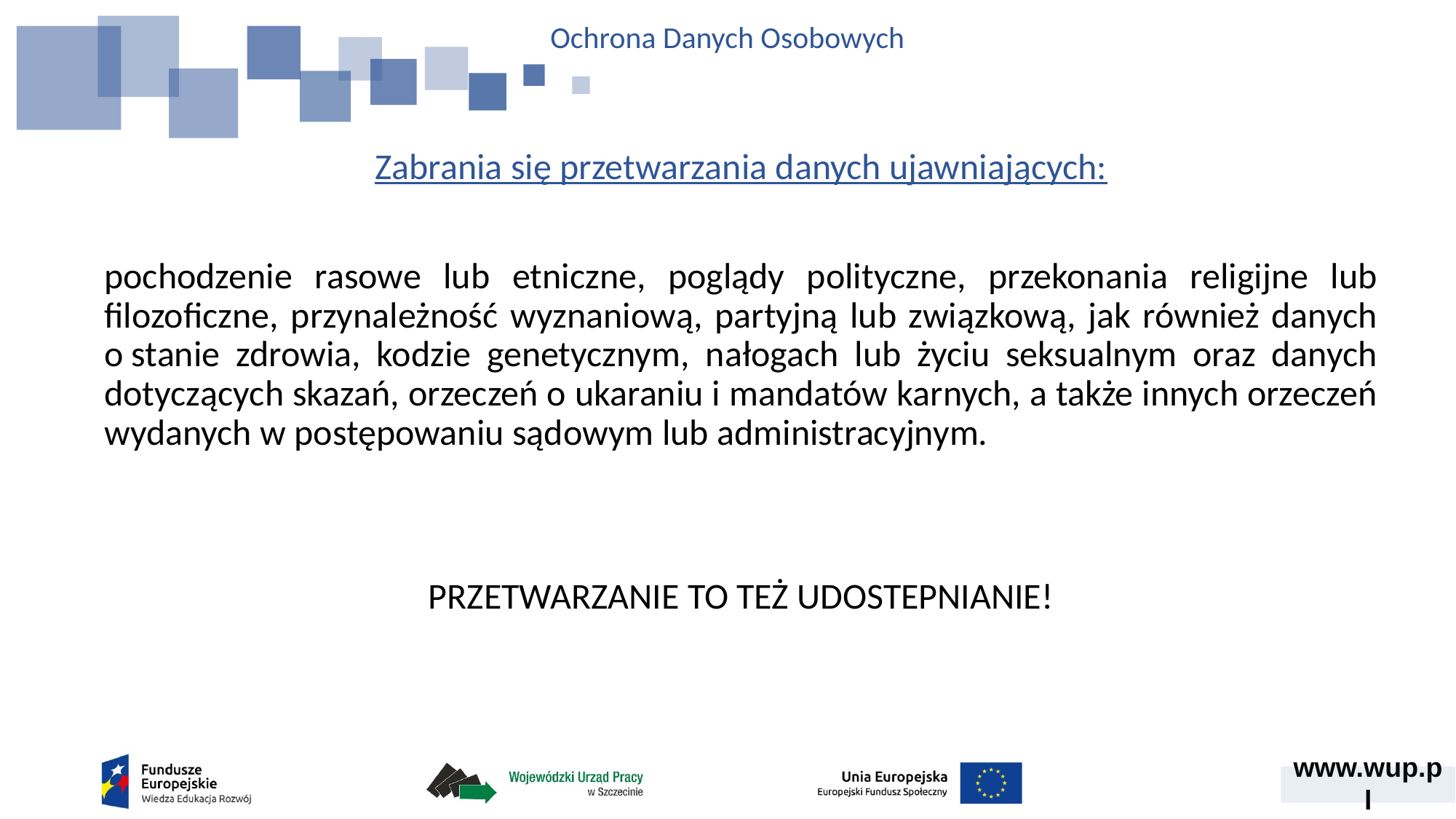

Ochrona Danych Osobowych
Zabrania się przetwarzania danych ujawniających:

pochodzenie rasowe lub etniczne, poglądy polityczne, przekonania religijne lub filozoficzne, przynależność wyznaniową, partyjną lub związkową, jak również danych o stanie zdrowia, kodzie genetycznym, nałogach lub życiu seksualnym oraz danych dotyczących skazań, orzeczeń o ukaraniu i mandatów karnych, a także innych orzeczeń wydanych w postępowaniu sądowym lub administracyjnym.

PRZETWARZANIE TO TEŻ UDOSTEPNIANIE!